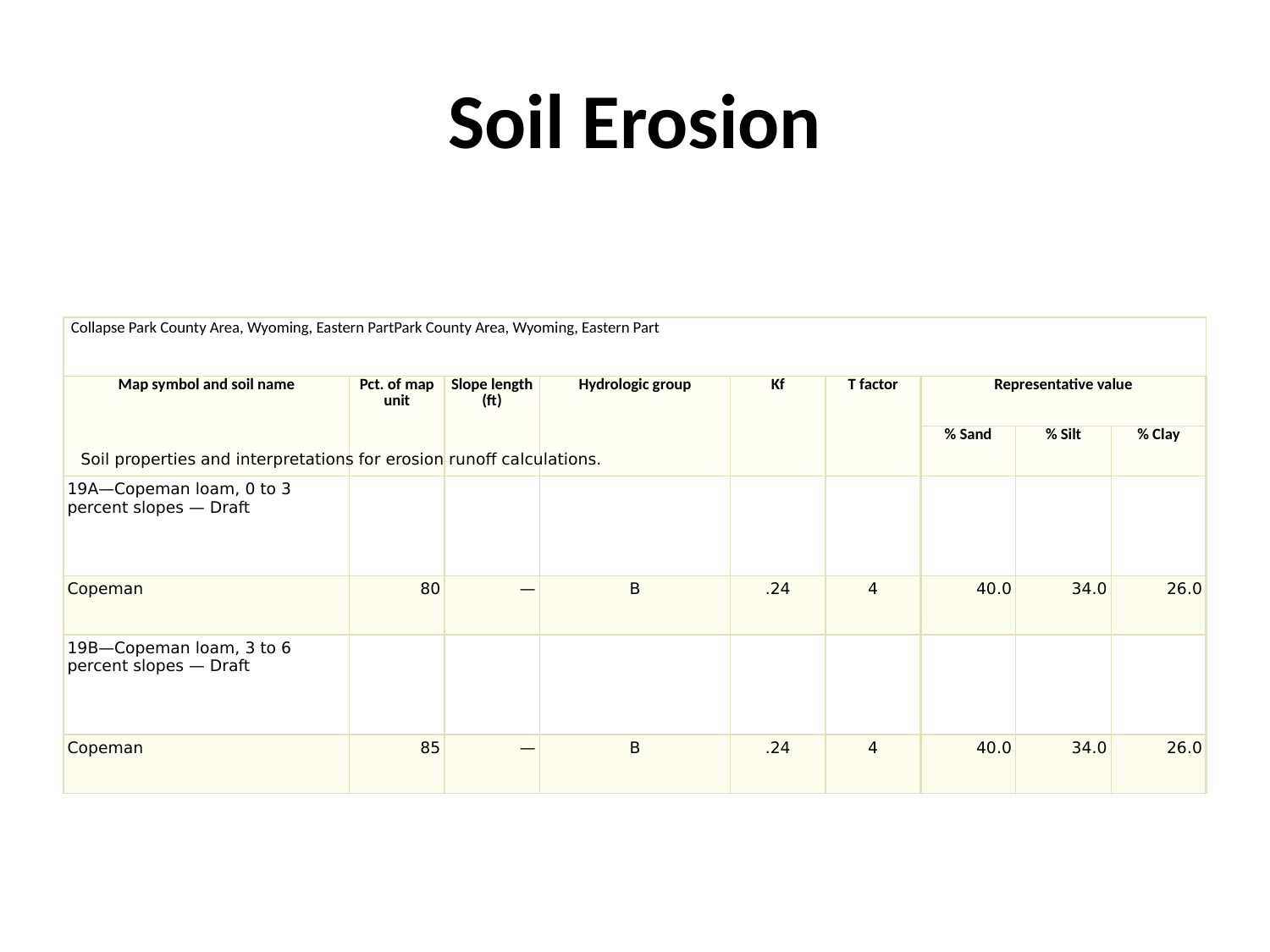

# Soil Erosion
| Collapse Park County Area, Wyoming, Eastern PartPark County Area, Wyoming, Eastern Part |  |  |  |  |  |  |  |  |
| --- | --- | --- | --- | --- | --- | --- | --- | --- |
| Map symbol and soil name | Pct. of map unit | Slope length (ft) | Hydrologic group | Kf | T factor | Representative value |  |  |
|  |  |  |  |  |  | % Sand | % Silt | % Clay |
| 19A—Copeman loam, 0 to 3 percent slopes — Draft |  |  |  |  |  |  |  |  |
| Copeman | 80 | — | B | .24 | 4 | 40.0 | 34.0 | 26.0 |
| 19B—Copeman loam, 3 to 6 percent slopes — Draft |  |  |  |  |  |  |  |  |
| Copeman | 85 | — | B | .24 | 4 | 40.0 | 34.0 | 26.0 |
Soil properties and interpretations for erosion runoff calculations.